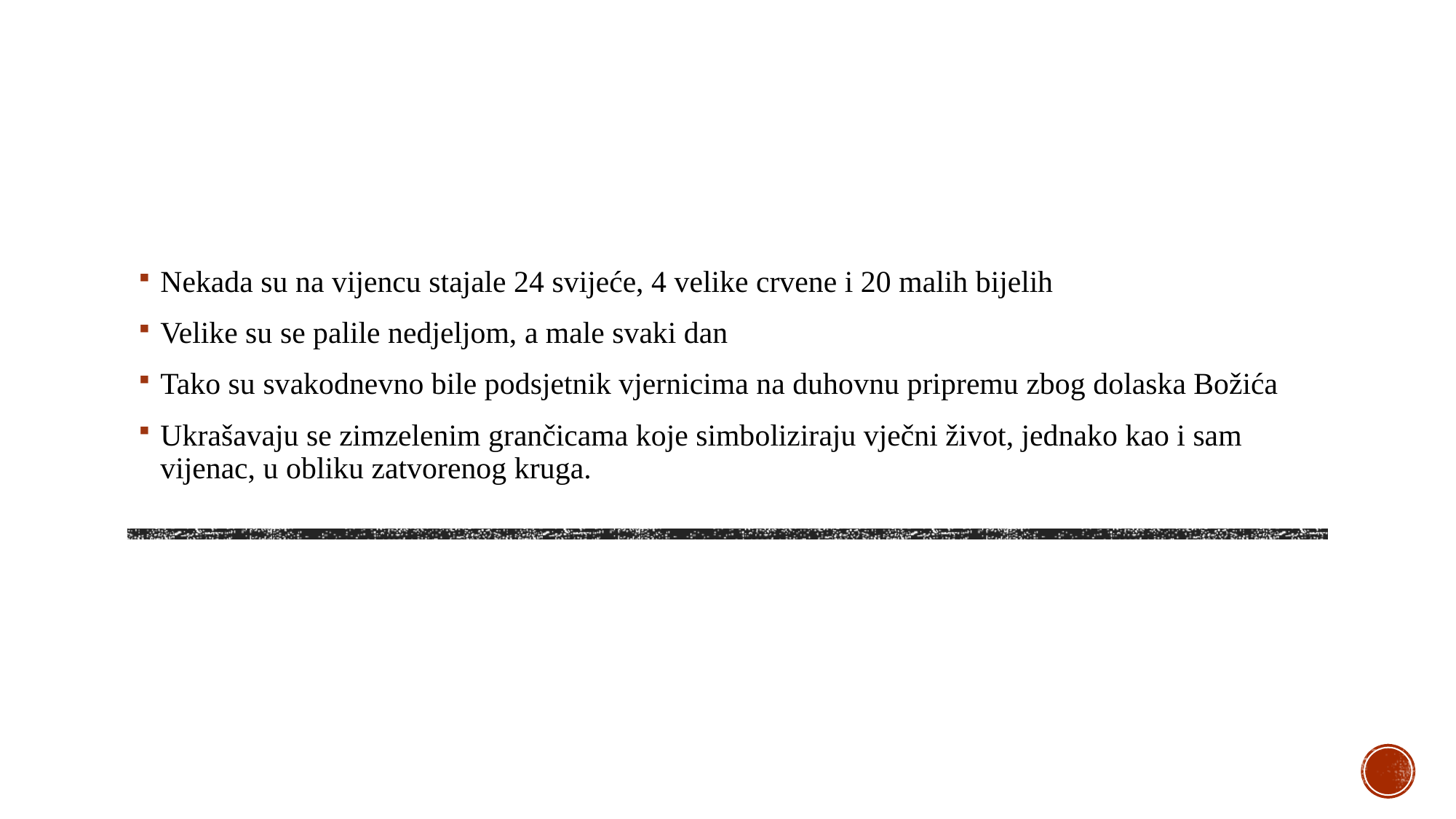

Nekada su na vijencu stajale 24 svijeće, 4 velike crvene i 20 malih bijelih
Velike su se palile nedjeljom, a male svaki dan
Tako su svakodnevno bile podsjetnik vjernicima na duhovnu pripremu zbog dolaska Božića
Ukrašavaju se zimzelenim grančicama koje simboliziraju vječni život, jednako kao i sam vijenac, u obliku zatvorenog kruga.